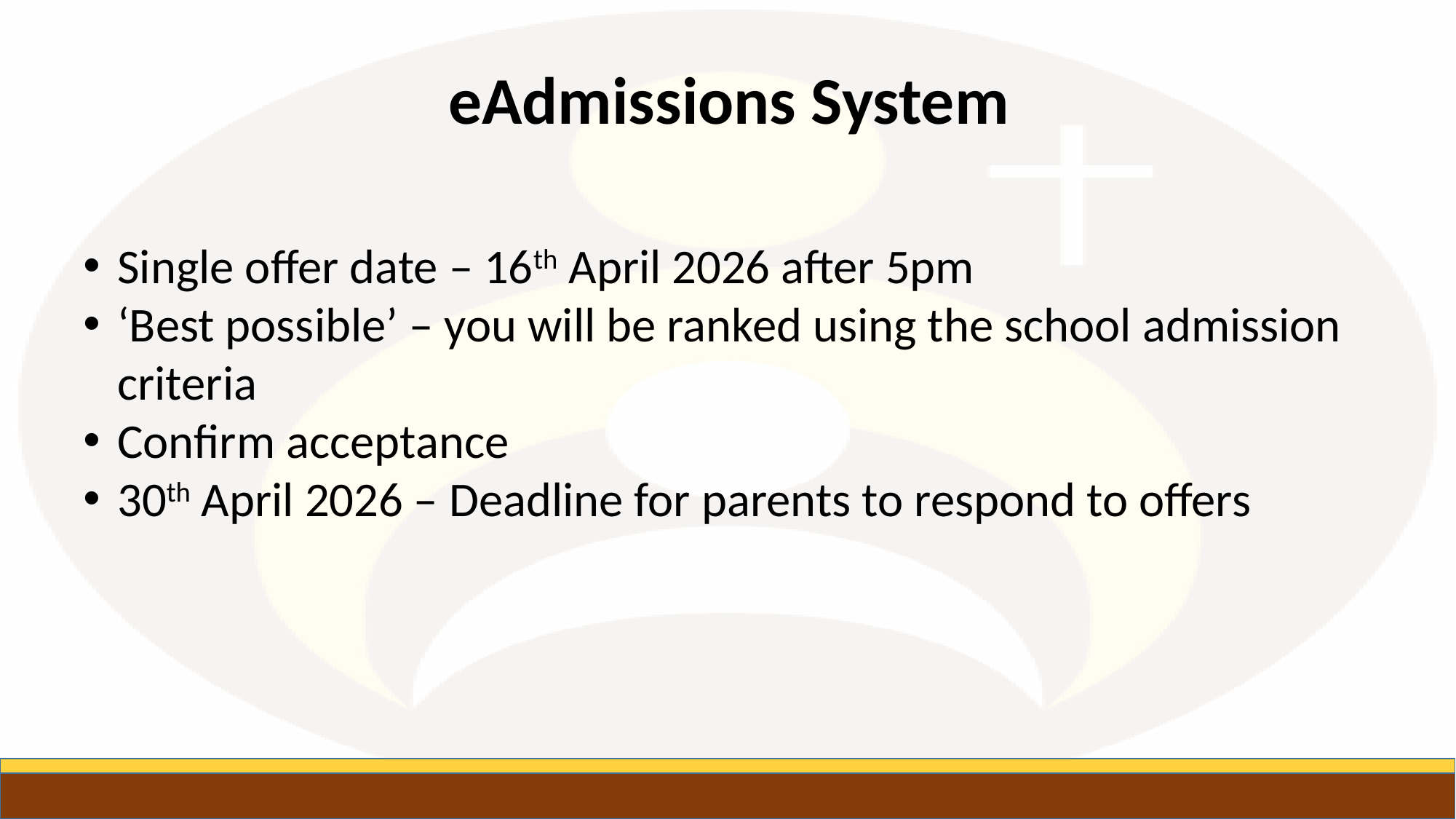

eAdmissions System
Single offer date – 16th April 2026 after 5pm
‘Best possible’ – you will be ranked using the school admission criteria
Confirm acceptance
30th April 2026 – Deadline for parents to respond to offers